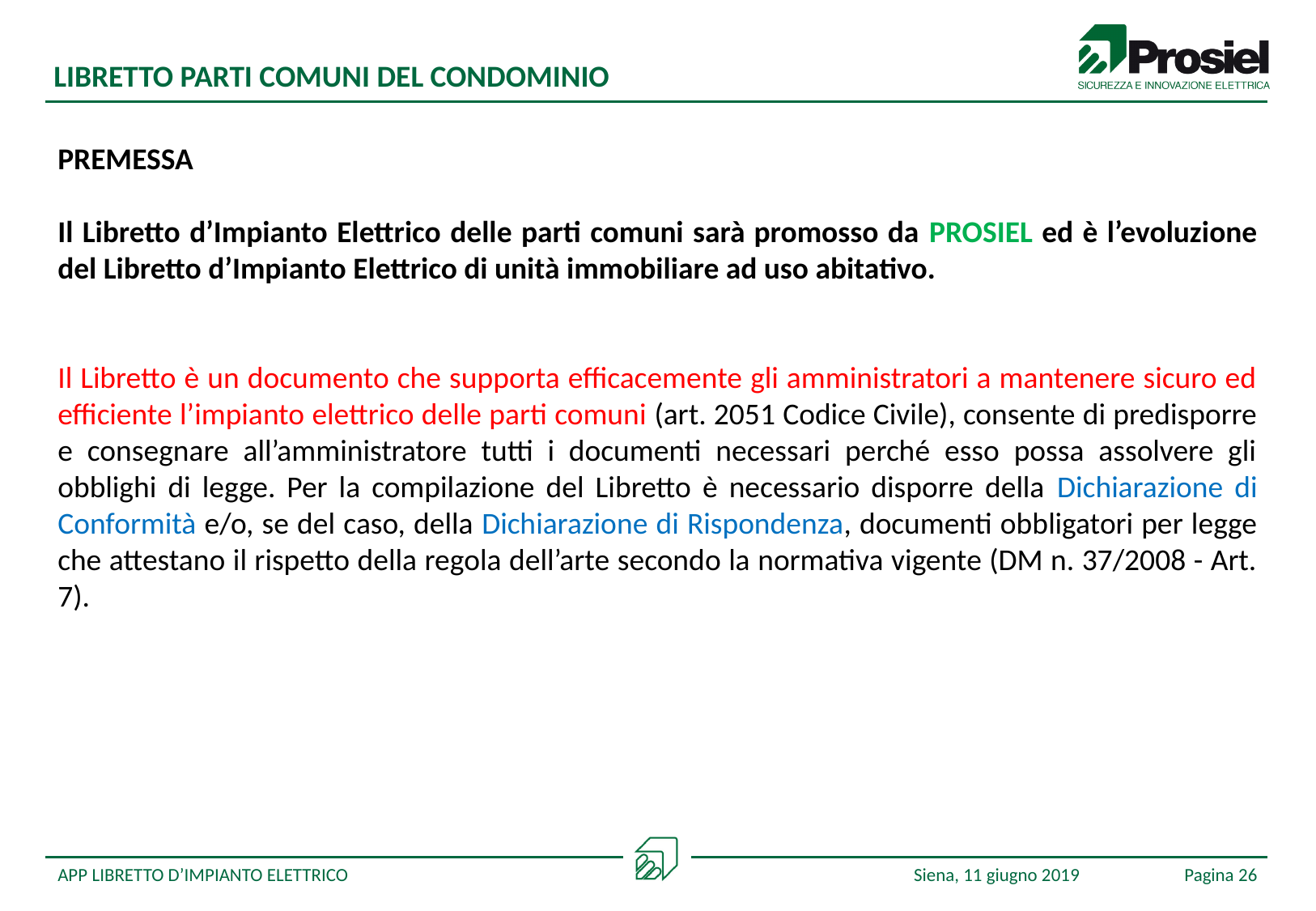

LIBRETTO PARTI COMUNI DEL CONDOMINIO
PREMESSA

Il Libretto d’Impianto Elettrico delle parti comuni sarà promosso da PROSIEL ed è l’evoluzione del Libretto d’Impianto Elettrico di unità immobiliare ad uso abitativo.

Il Libretto è un documento che supporta efficacemente gli amministratori a mantenere sicuro ed efficiente l’impianto elettrico delle parti comuni (art. 2051 Codice Civile), consente di predisporre e consegnare all’amministratore tutti i documenti necessari perché esso possa assolvere gli obblighi di legge. Per la compilazione del Libretto è necessario disporre della Dichiarazione di Conformità e/o, se del caso, della Dichiarazione di Rispondenza, documenti obbligatori per legge che attestano il rispetto della regola dell’arte secondo la normativa vigente (DM n. 37/2008 - Art. 7).